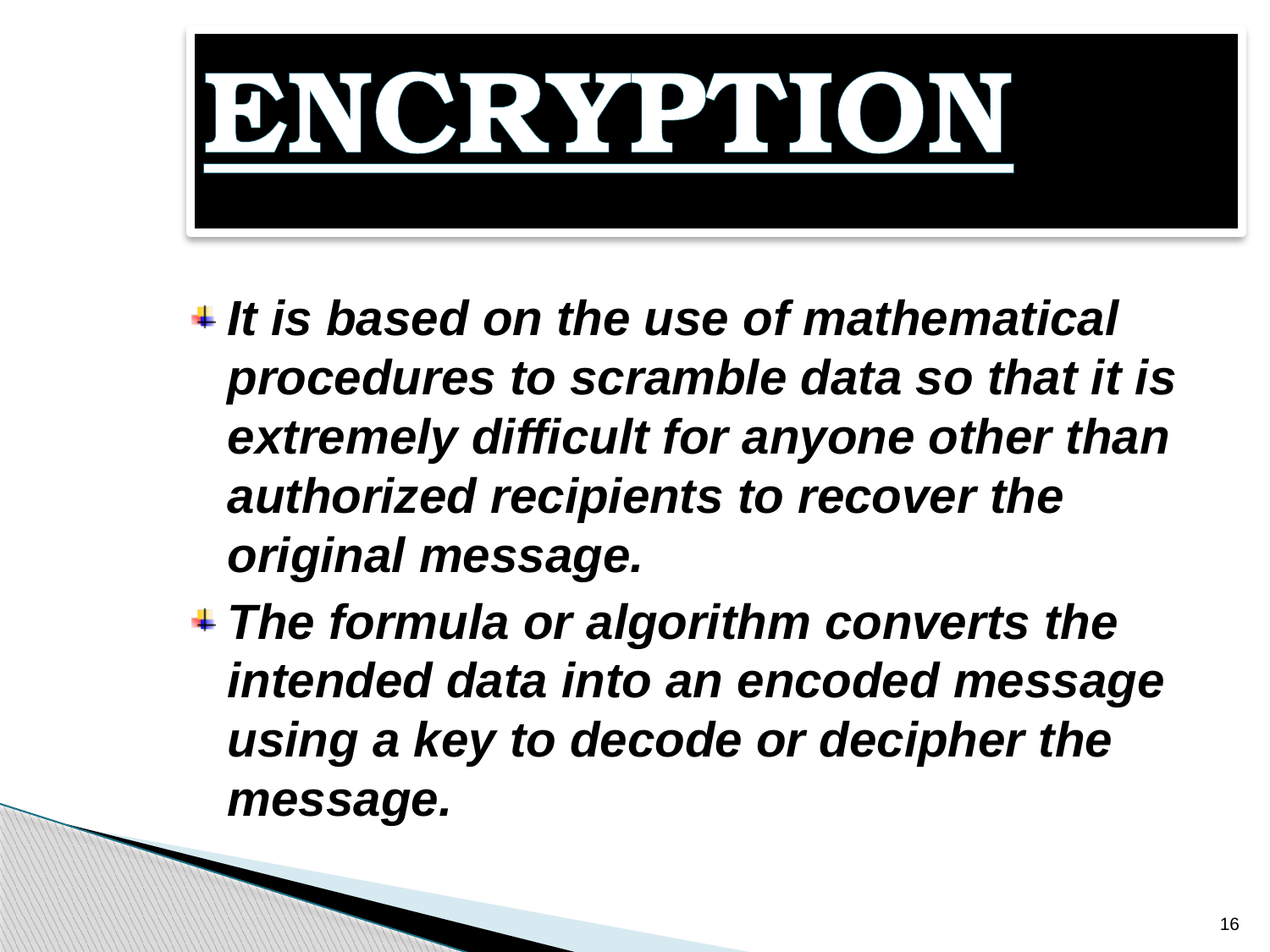

ENCRYPTION
It is based on the use of mathematical procedures to scramble data so that it is extremely difficult for anyone other than authorized recipients to recover the original message.
The formula or algorithm converts the intended data into an encoded message using a key to decode or decipher the message.
16